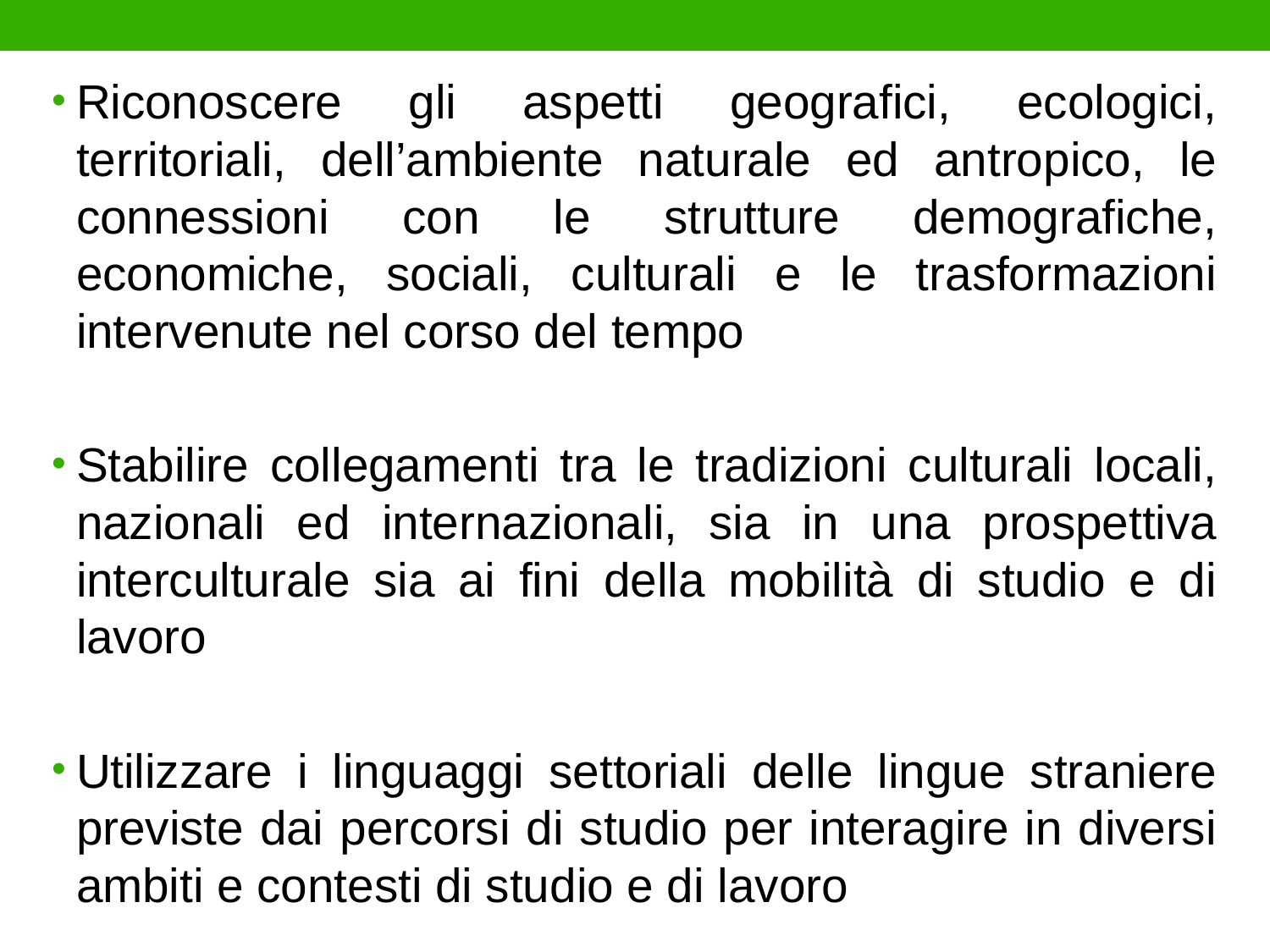

Riconoscere gli aspetti geografici, ecologici, territoriali, dell’ambiente naturale ed antropico, le connessioni con le strutture demografiche, economiche, sociali, culturali e le trasformazioni intervenute nel corso del tempo

Stabilire collegamenti tra le tradizioni culturali locali, nazionali ed internazionali, sia in una prospettiva interculturale sia ai fini della mobilità di studio e di lavoro

Utilizzare i linguaggi settoriali delle lingue straniere previste dai percorsi di studio per interagire in diversi ambiti e contesti di studio e di lavoro